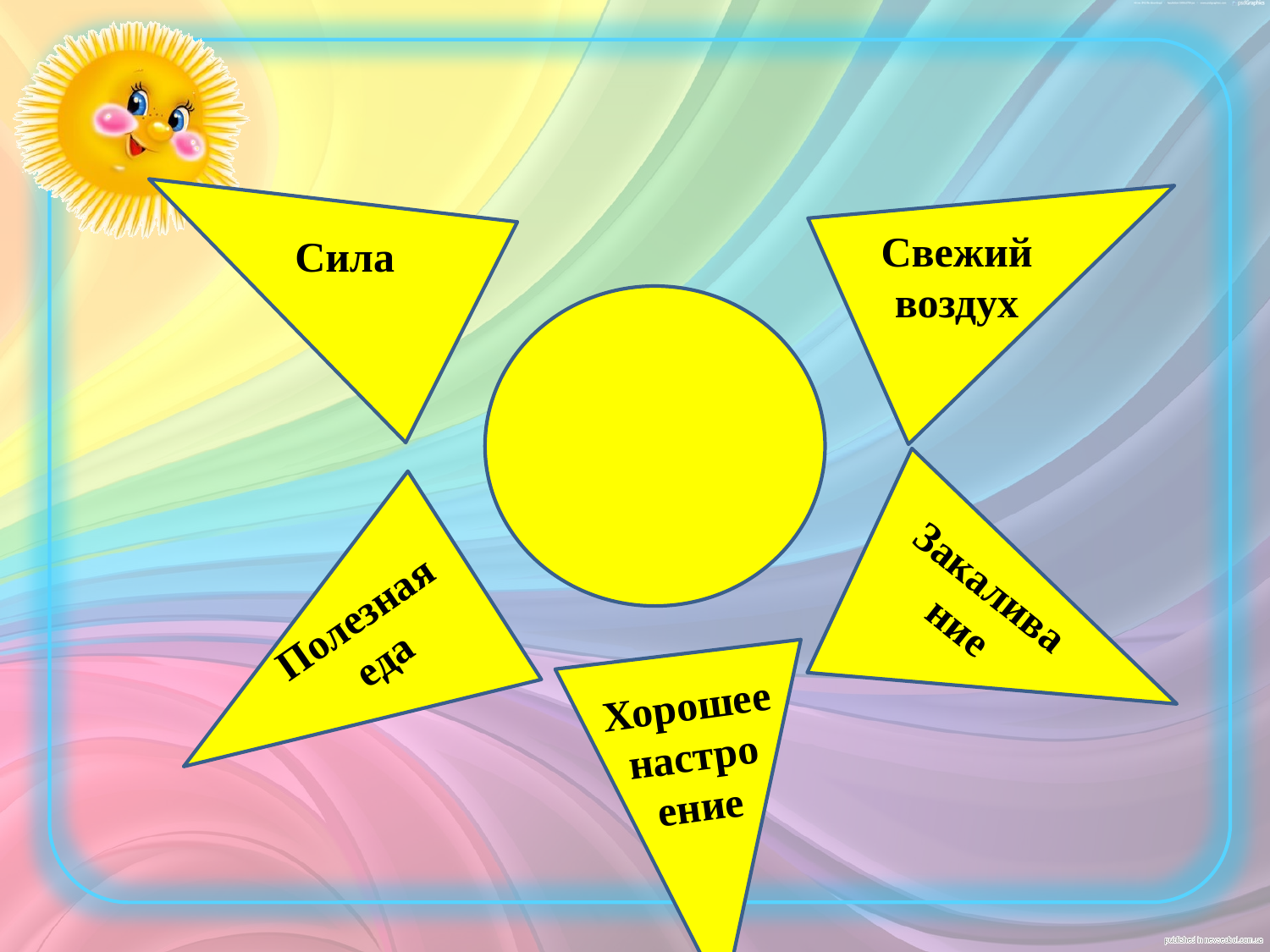

Свежий воздух
Сила

Закаливание
Полезная еда

Хорошее настро
ение